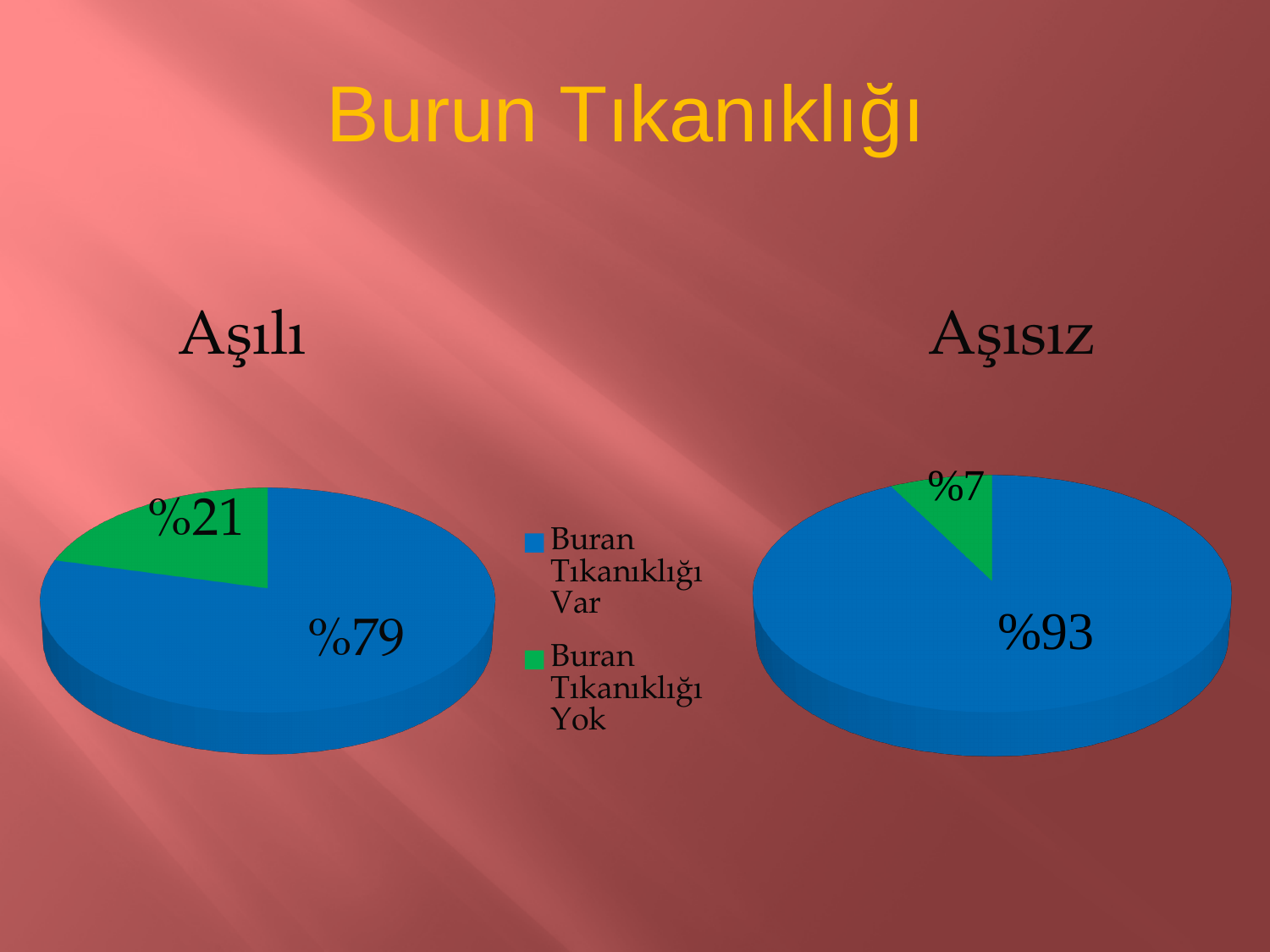

Burun Tıkanıklığı
Aşılı
Aşısız

[unsupported chart]

[unsupported chart]

%21
%79